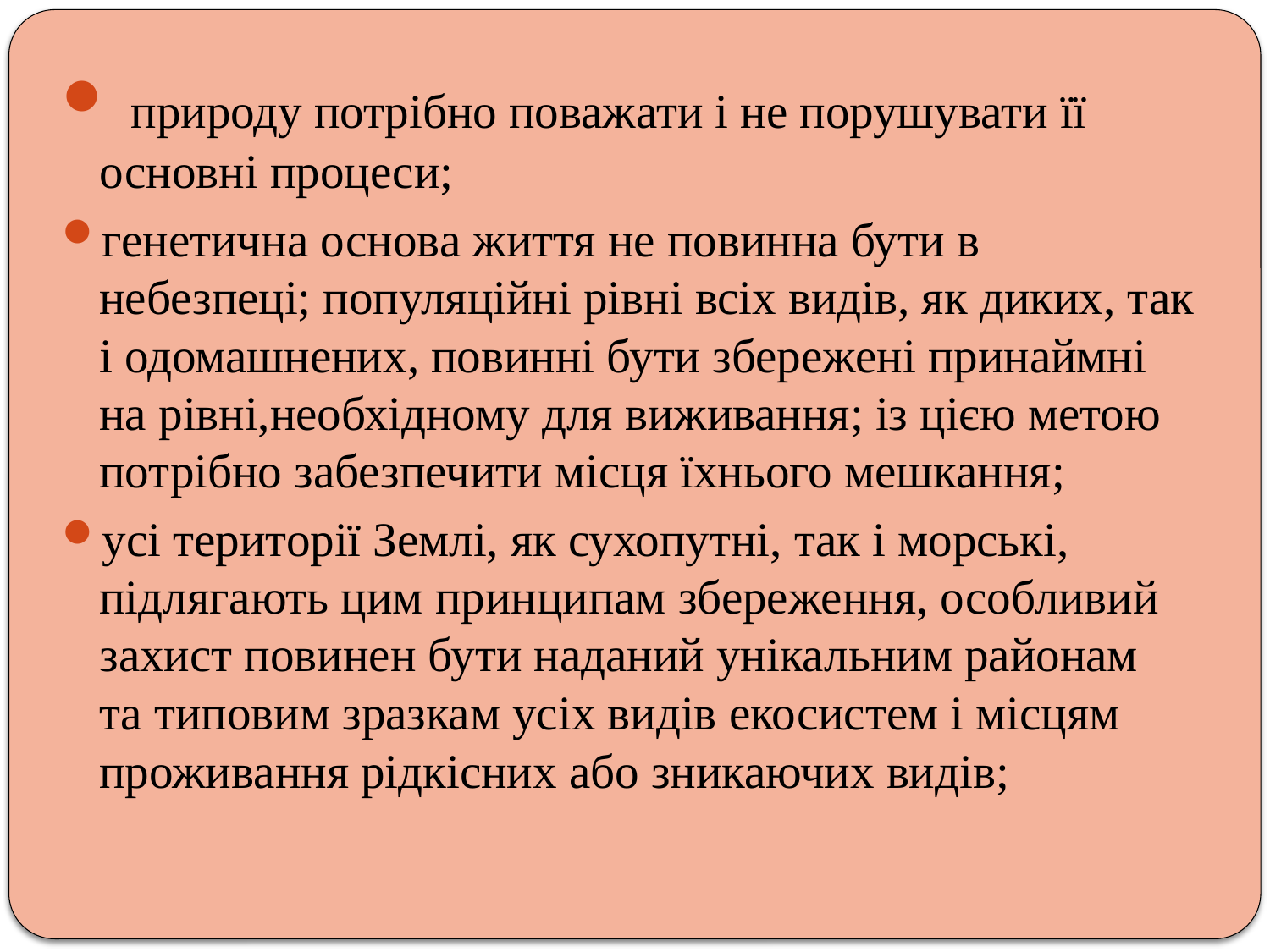

природу потрібно поважати і не порушувати її основні процеси;
генетична основа життя не повинна бути в небезпеці; популяційні рівні всіх видів, як диких, так і одомашнених, повинні бути збережені принаймні на рівні,необхідному для виживання; із цією метою потрібно забезпечити місця їхнього мешкання;
усі території Землі, як сухопутні, так і морські, підлягають цим принципам збереження, особливий захист повинен бути наданий унікальним районам  та типовим зразкам усіх видів екосистем і місцям проживання рідкісних або зникаючих видів;